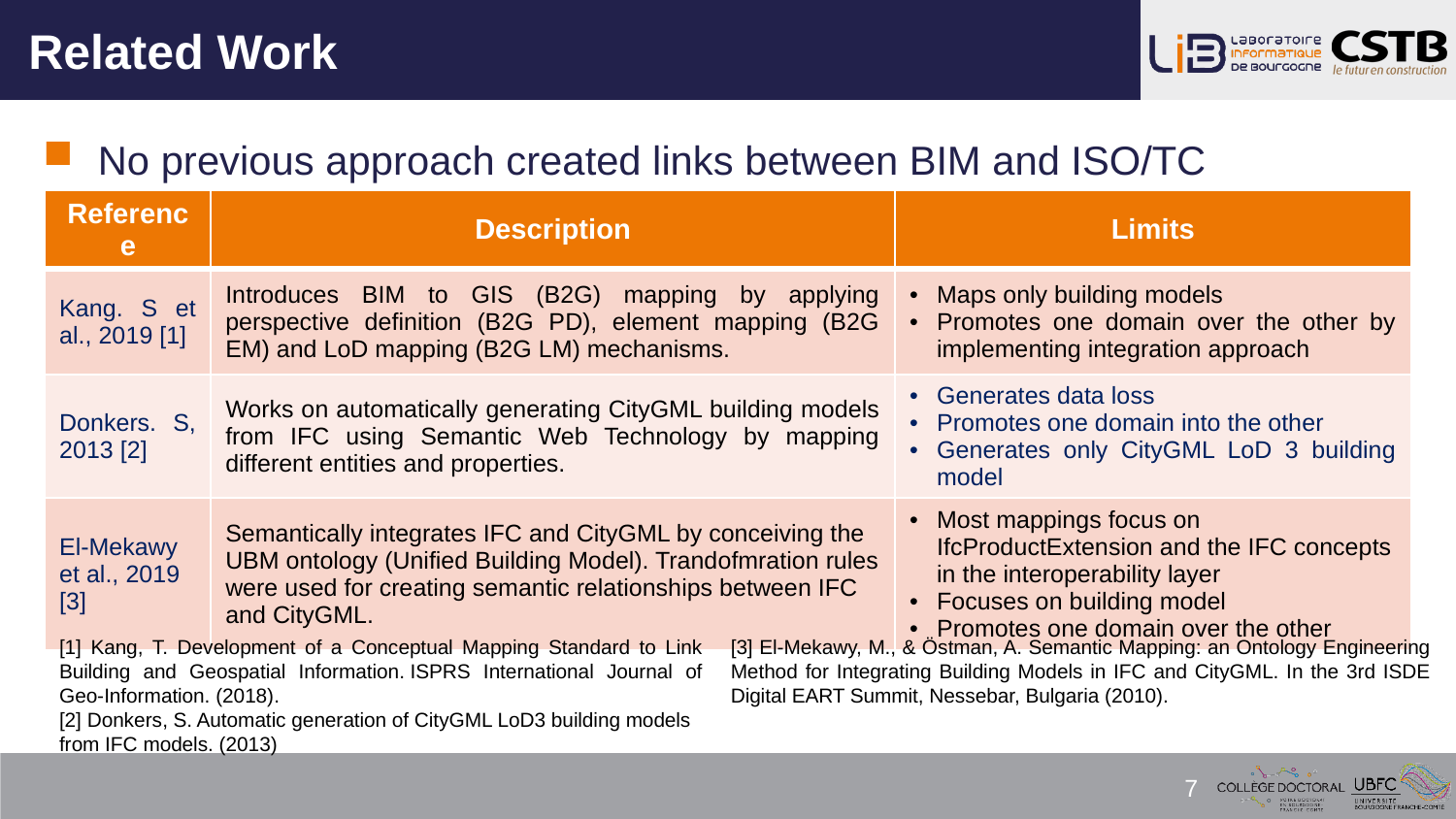

# Related Work
No previous approach created links between BIM and ISO/TC 211standards ontologies
| Reference | Description | Limits |
| --- | --- | --- |
| Kang. S et al., 2019 [1] | Introduces BIM to GIS (B2G) mapping by applying perspective definition (B2G PD), element mapping (B2G EM) and LoD mapping (B2G LM) mechanisms. | Maps only building models Promotes one domain over the other by implementing integration approach |
| Donkers. S, 2013 [2] | Works on automatically generating CityGML building models from IFC using Semantic Web Technology by mapping different entities and properties. | Generates data loss Promotes one domain into the other Generates only CityGML LoD 3 building model |
| El-Mekawy et al., 2019 [3] | Semantically integrates IFC and CityGML by conceiving the UBM ontology (Unified Building Model). Trandofmration rules were used for creating semantic relationships between IFC and CityGML. | Most mappings focus on IfcProductExtension and the IFC concepts in the interoperability layer Focuses on building model Promotes one domain over the other |
[1] Kang, T. Development of a Conceptual Mapping Standard to Link Building and Geospatial Information. ISPRS International Journal of Geo-Information. (2018).
[2] Donkers, S. Automatic generation of CityGML LoD3 building models from IFC models. (2013)
[3] El-Mekawy, M., & Östman, A. Semantic Mapping: an Ontology Engineering Method for Integrating Building Models in IFC and CityGML. In the 3rd ISDE Digital EART Summit, Nessebar, Bulgaria (2010).
7